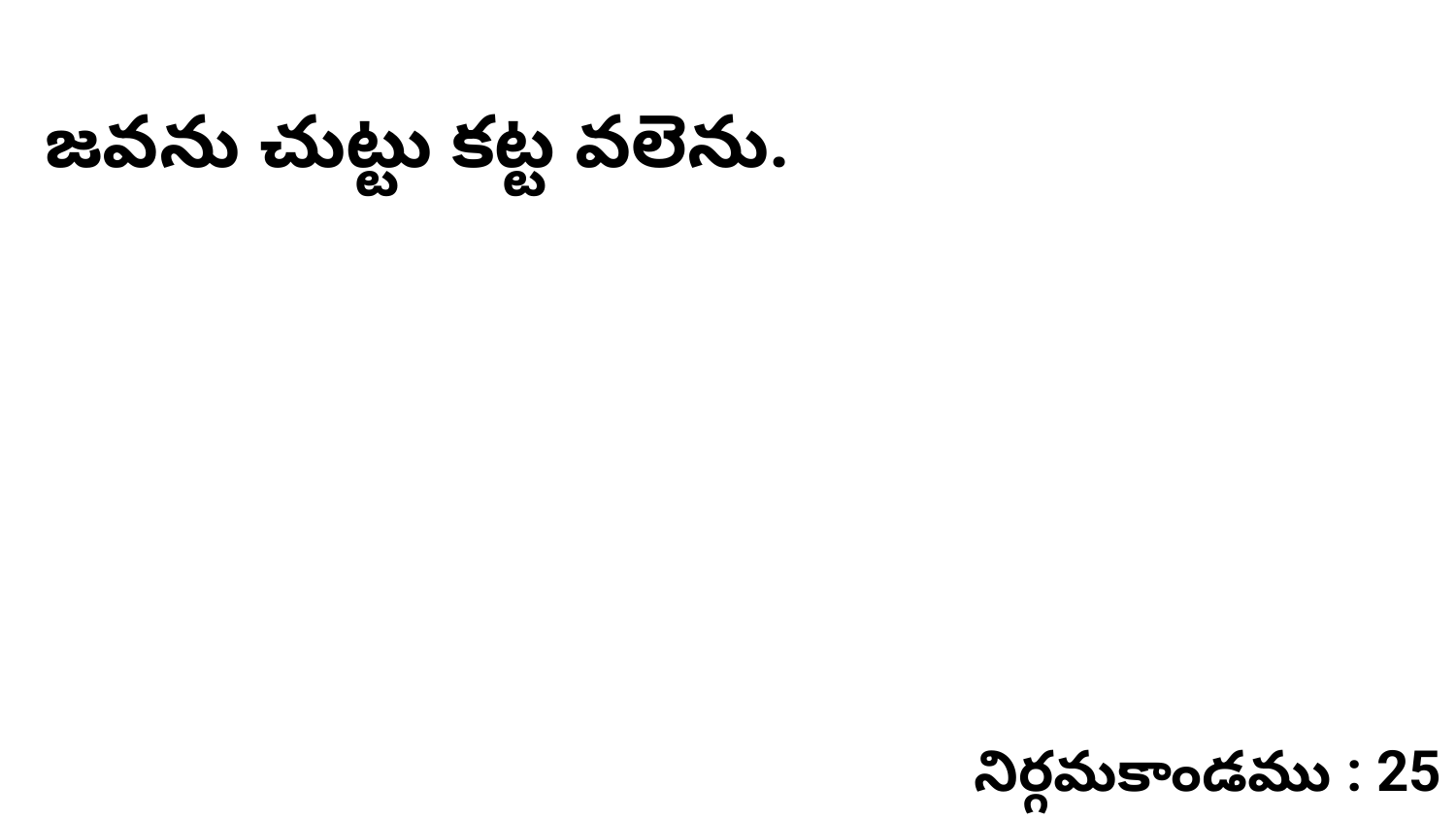

జవను చుట్టు కట్ట వలెను.
నిర్గమకాండము : 25